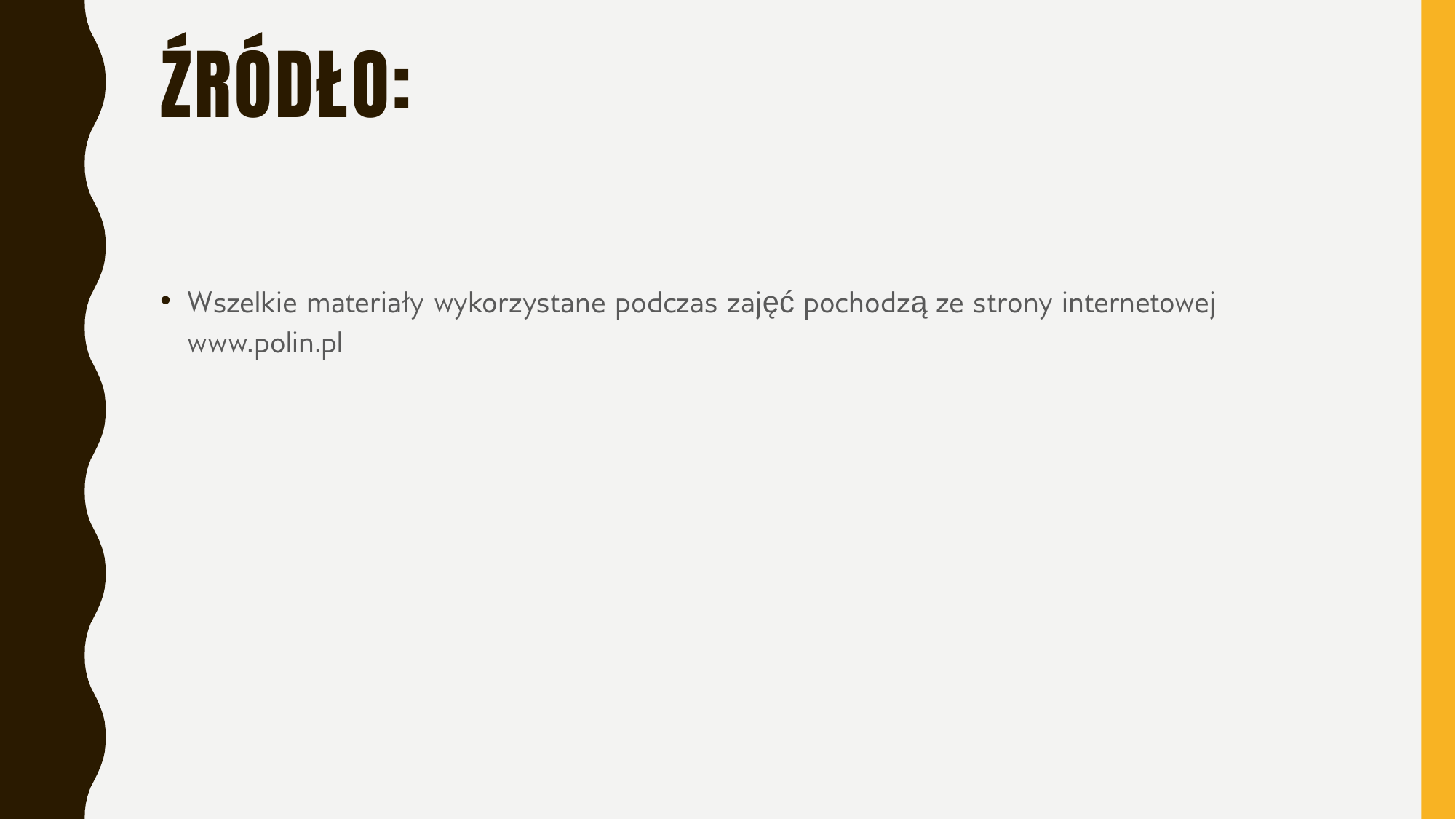

# Źródło:
Wszelkie materiały wykorzystane podczas zajęć pochodzą ze strony internetowej www.polin.pl